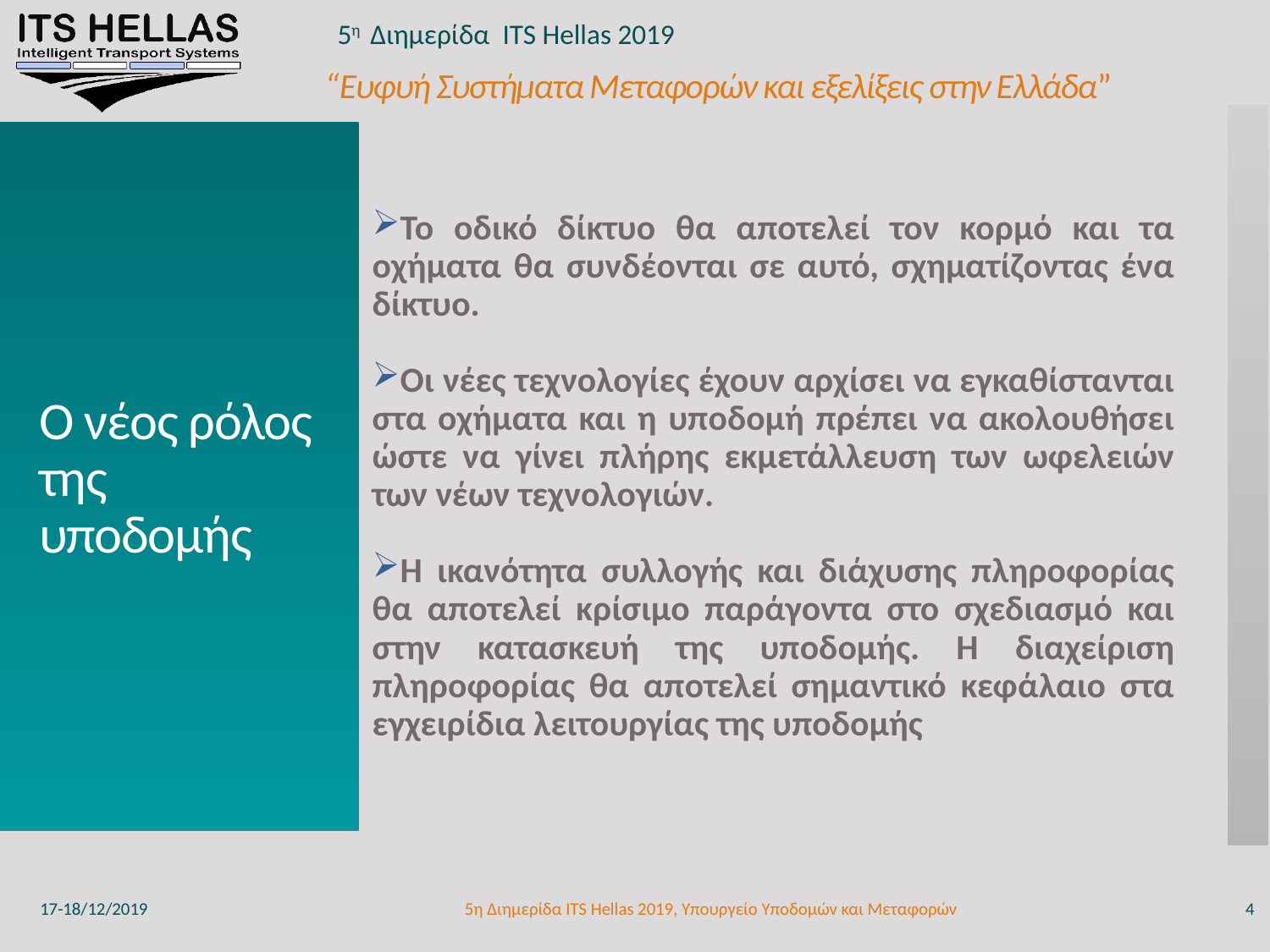

# Ο νέος ρόλος της υποδομής
Το οδικό δίκτυο θα αποτελεί τον κορμό και τα οχήματα θα συνδέονται σε αυτό, σχηματίζοντας ένα δίκτυο.

Οι νέες τεχνολογίες έχουν αρχίσει να εγκαθίστανται στα οχήματα και η υποδομή πρέπει να ακολουθήσει ώστε να γίνει πλήρης εκμετάλλευση των ωφελειών των νέων τεχνολογιών.

Η ικανότητα συλλογής και διάχυσης πληροφορίας θα αποτελεί κρίσιμο παράγοντα στο σχεδιασμό και στην κατασκευή της υποδομής. Η διαχείριση πληροφορίας θα αποτελεί σημαντικό κεφάλαιο στα εγχειρίδια λειτουργίας της υποδομής

17-18/12/2019
5η Διημερίδα ITS Hellas 2019, Υπουργείο Υποδομών και Μεταφορών
8